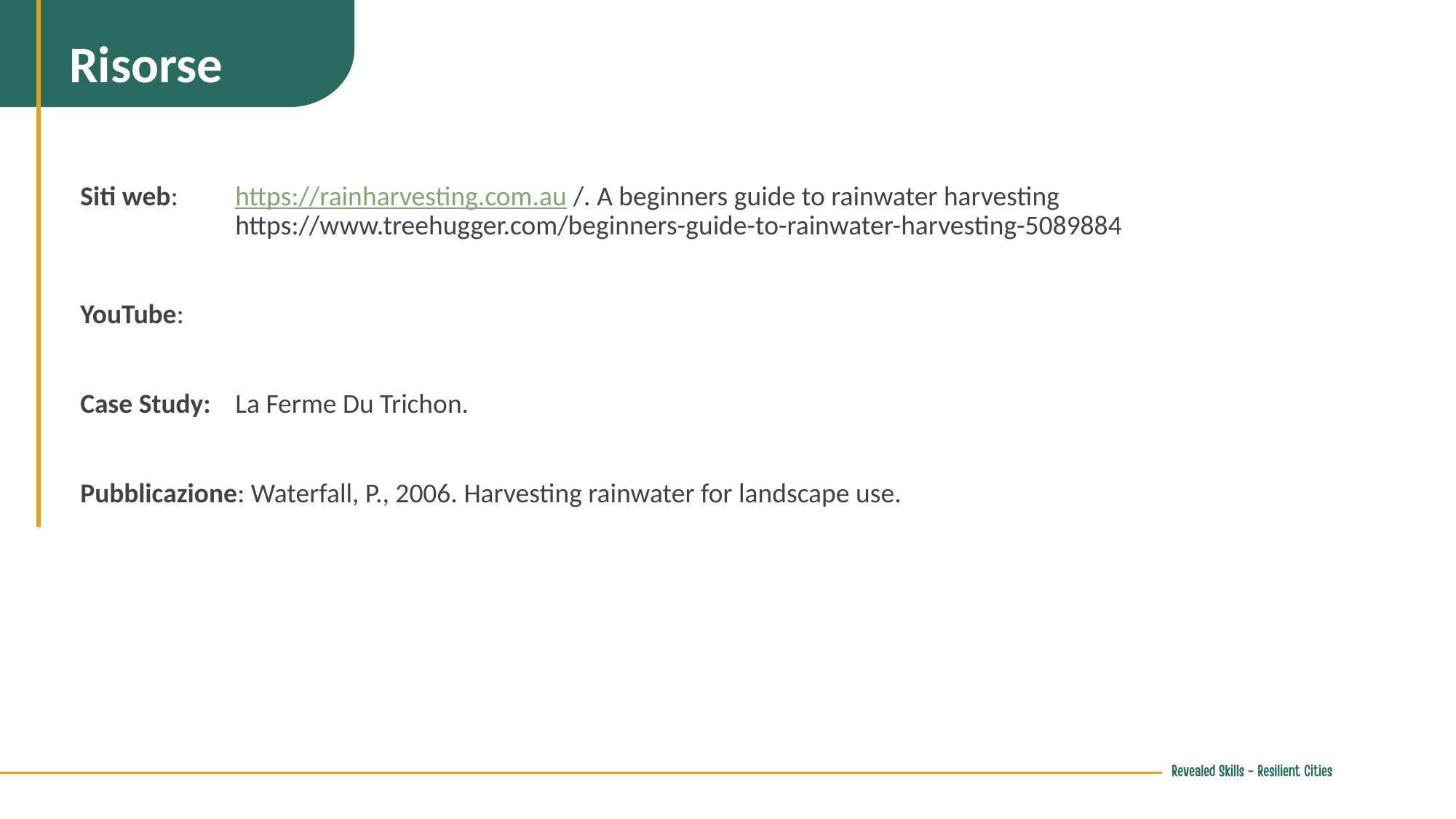

Risorse
Siti web: 	https://rainharvesting.com.au /. A beginners guide to rainwater harvesting https://www.treehugger.com/beginners-guide-to-rainwater-harvesting-5089884

YouTube:

Case Study: 	La Ferme Du Trichon.

Pubblicazione: Waterfall, P., 2006. Harvesting rainwater for landscape use.